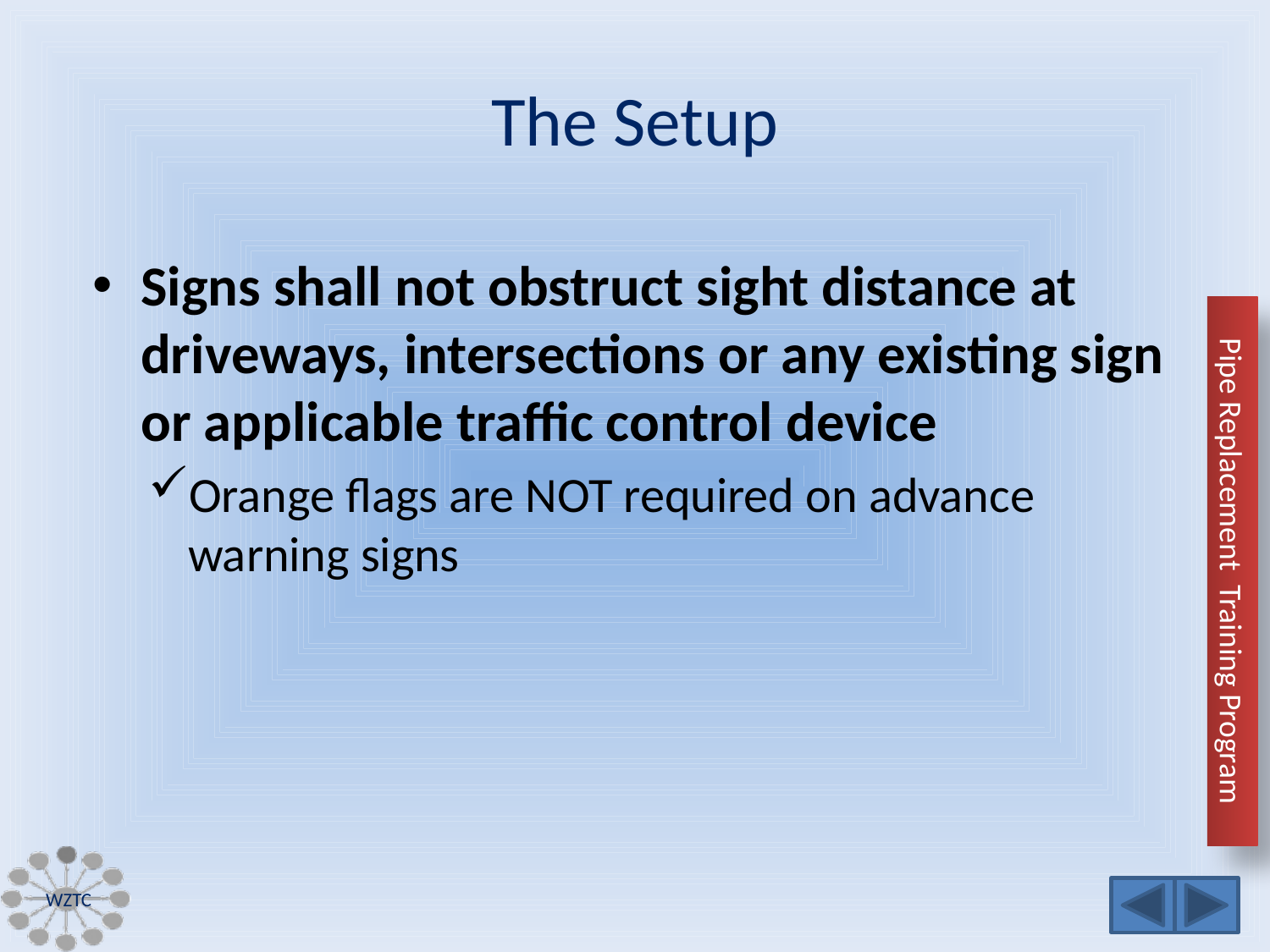

# The Setup
Signs shall not obstruct sight distance at driveways, intersections or any existing sign or applicable traffic control device
Orange flags are NOT required on advance warning signs

WZTC